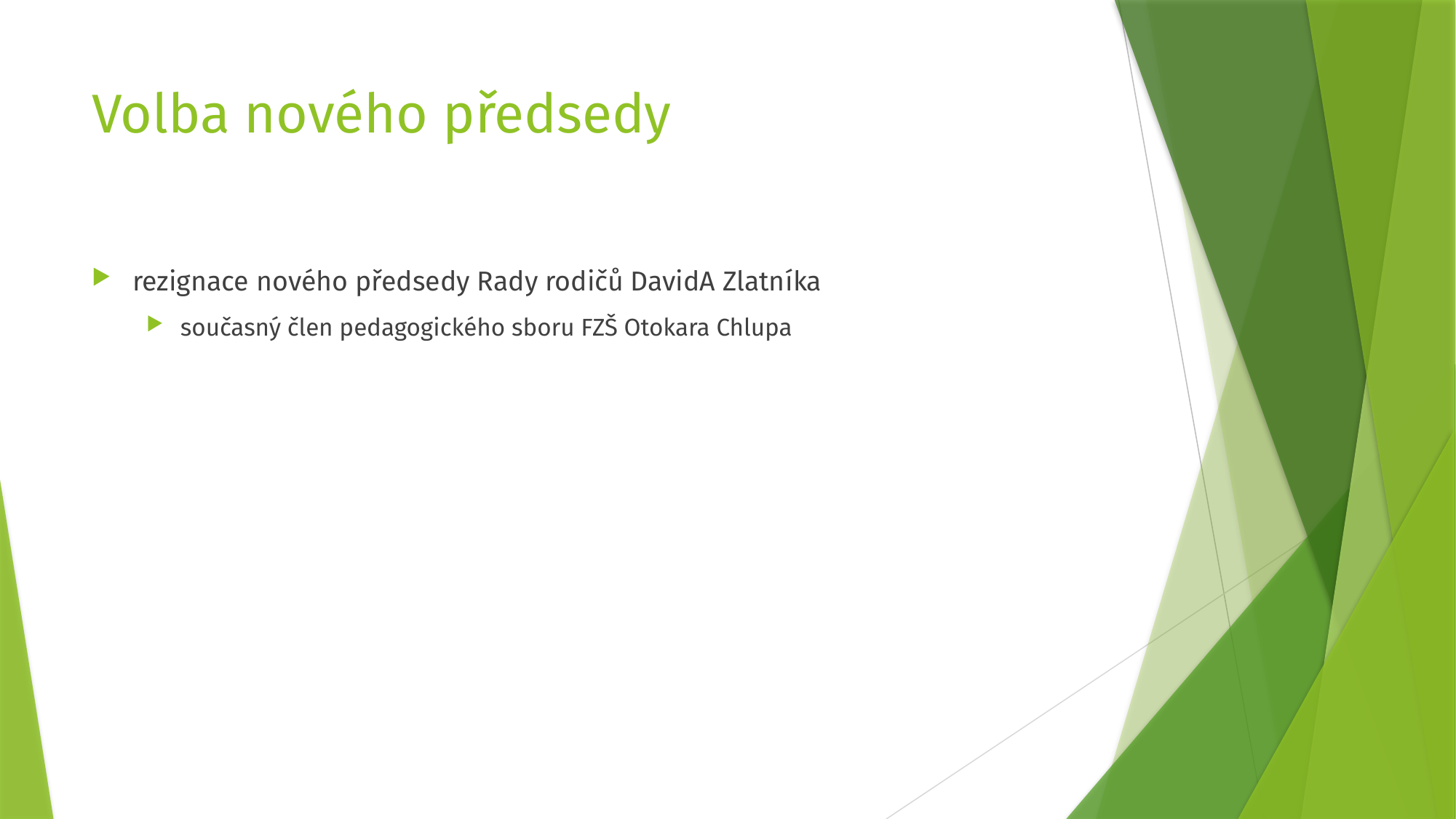

# Volba nového předsedy
rezignace nového předsedy Rady rodičů DavidA Zlatníka
současný člen pedagogického sboru FZŠ Otokara Chlupa